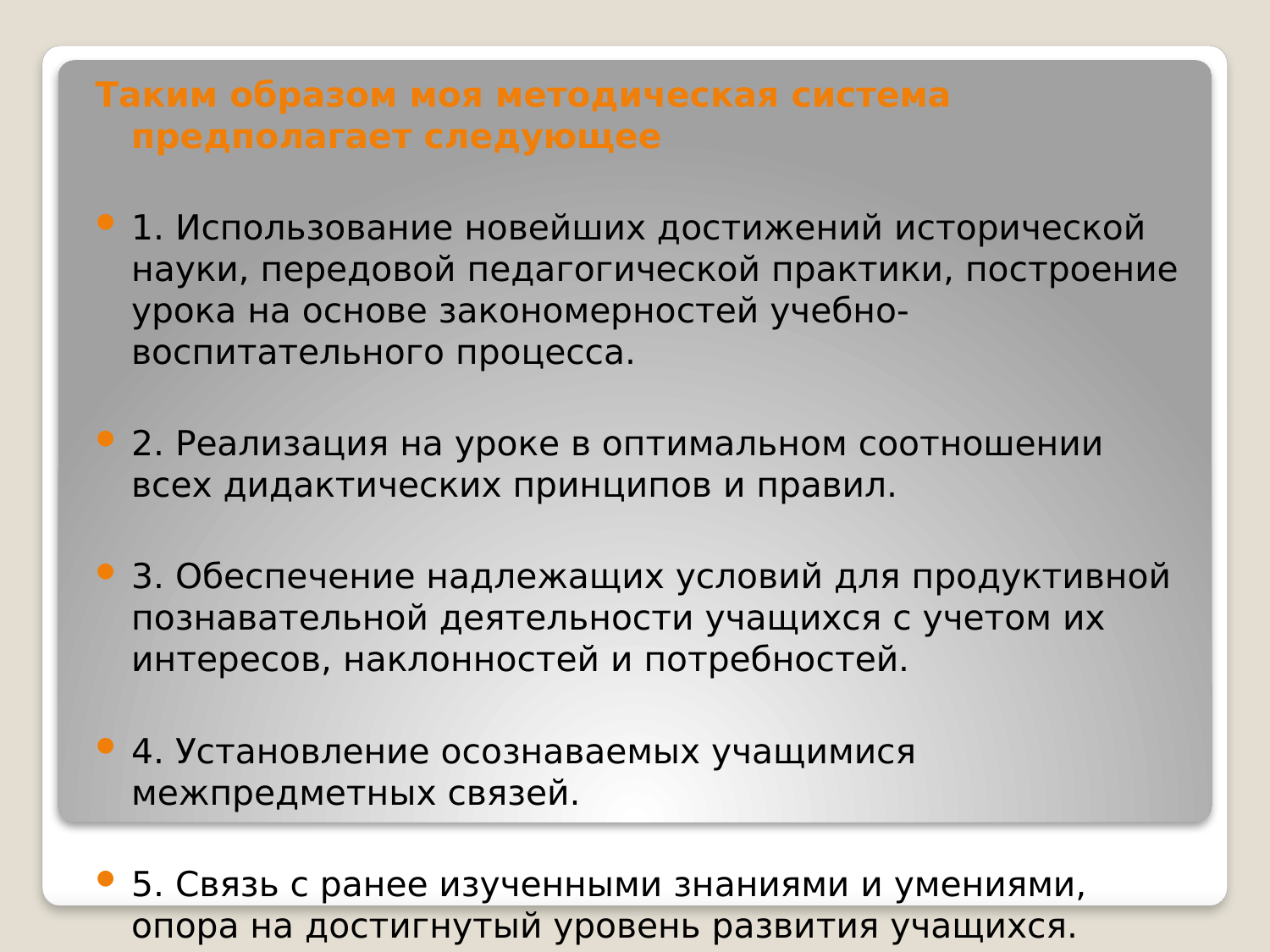

Таким образом моя методическая система предполагает следующее

1. Использование новейших достижений исторической науки, передовой педагогической практики, построение урока на основе закономерностей учебно-воспитательного процесса.

2. Реализация на уроке в оптимальном соотношении всех дидактических принципов и правил.

3. Обеспечение надлежащих условий для продуктивной познавательной деятельности учащихся с учетом их интересов, наклонностей и потребностей.

4. Установление осознаваемых учащимися межпредметных связей.

5. Связь с ранее изученными знаниями и умениями, опора на достигнутый уровень развития учащихся.